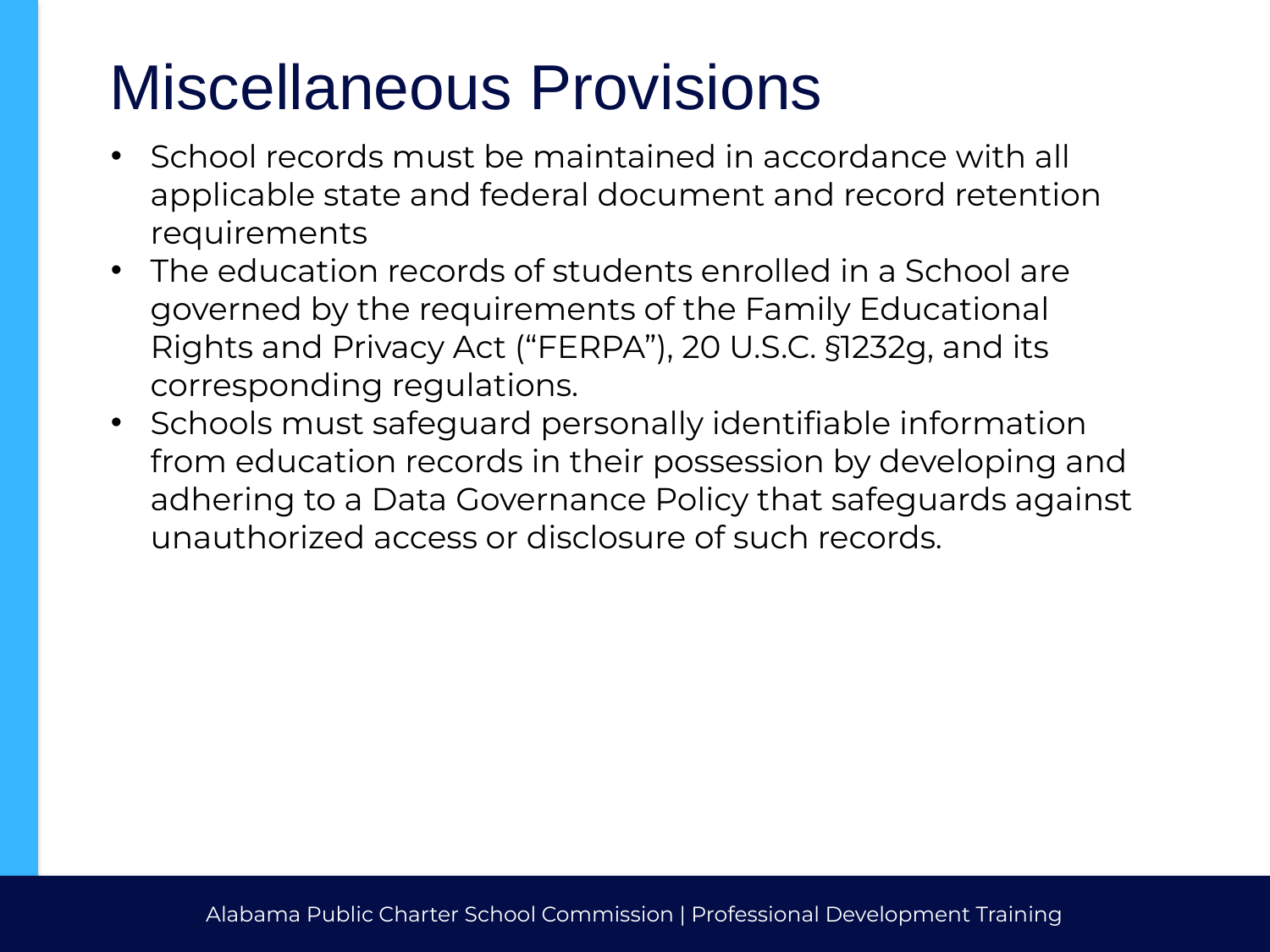

Miscellaneous Provisions
School records must be maintained in accordance with all applicable state and federal document and record retention requirements
The education records of students enrolled in a School are governed by the requirements of the Family Educational Rights and Privacy Act (“FERPA”), 20 U.S.C. §1232g, and its corresponding regulations.
Schools must safeguard personally identifiable information from education records in their possession by developing and adhering to a Data Governance Policy that safeguards against unauthorized access or disclosure of such records.

Alabama Public Charter School Commission | Professional Development Training